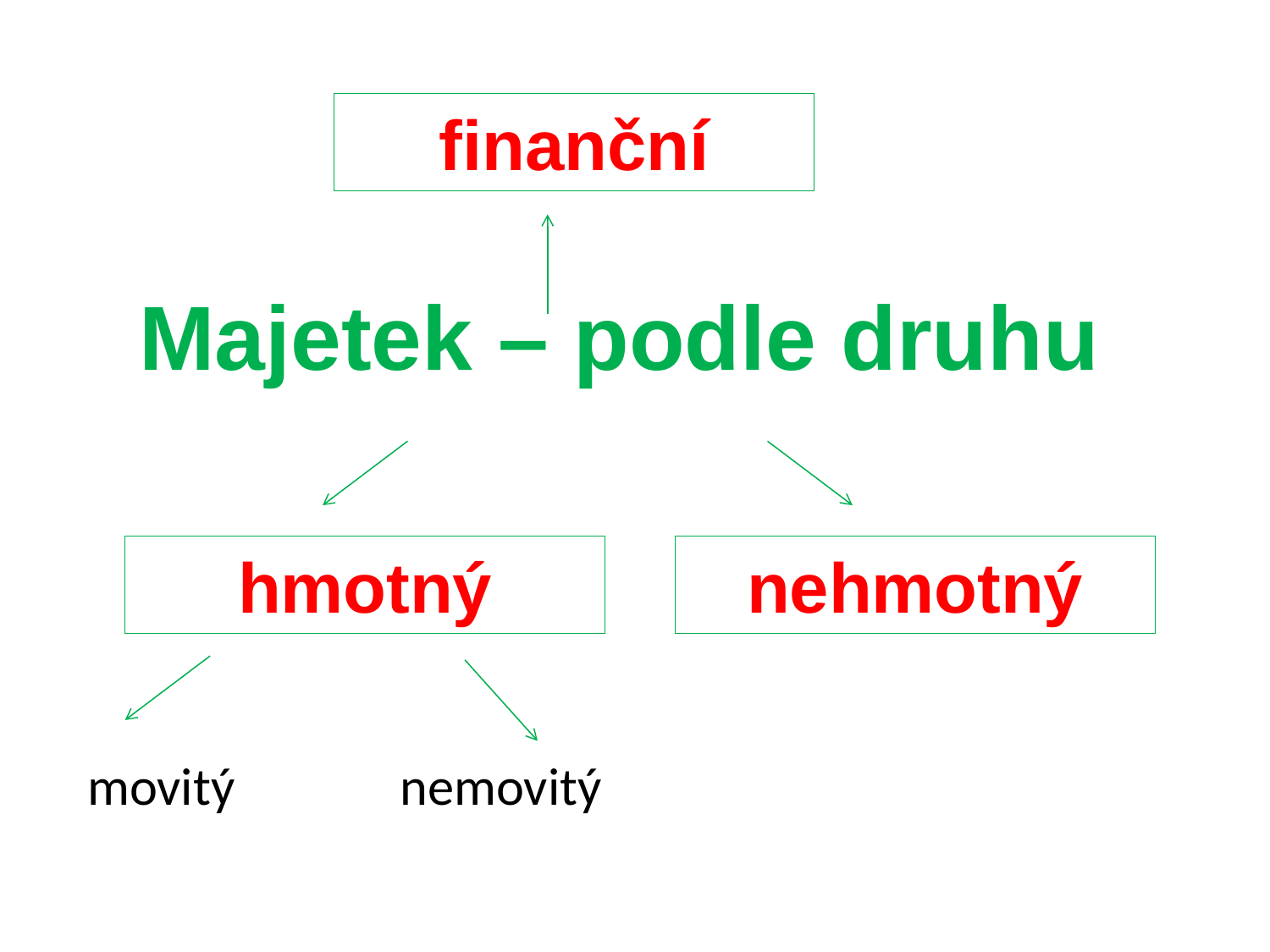

finanční
# Majetek – podle druhu
hmotný
nehmotný
movitý
nemovitý